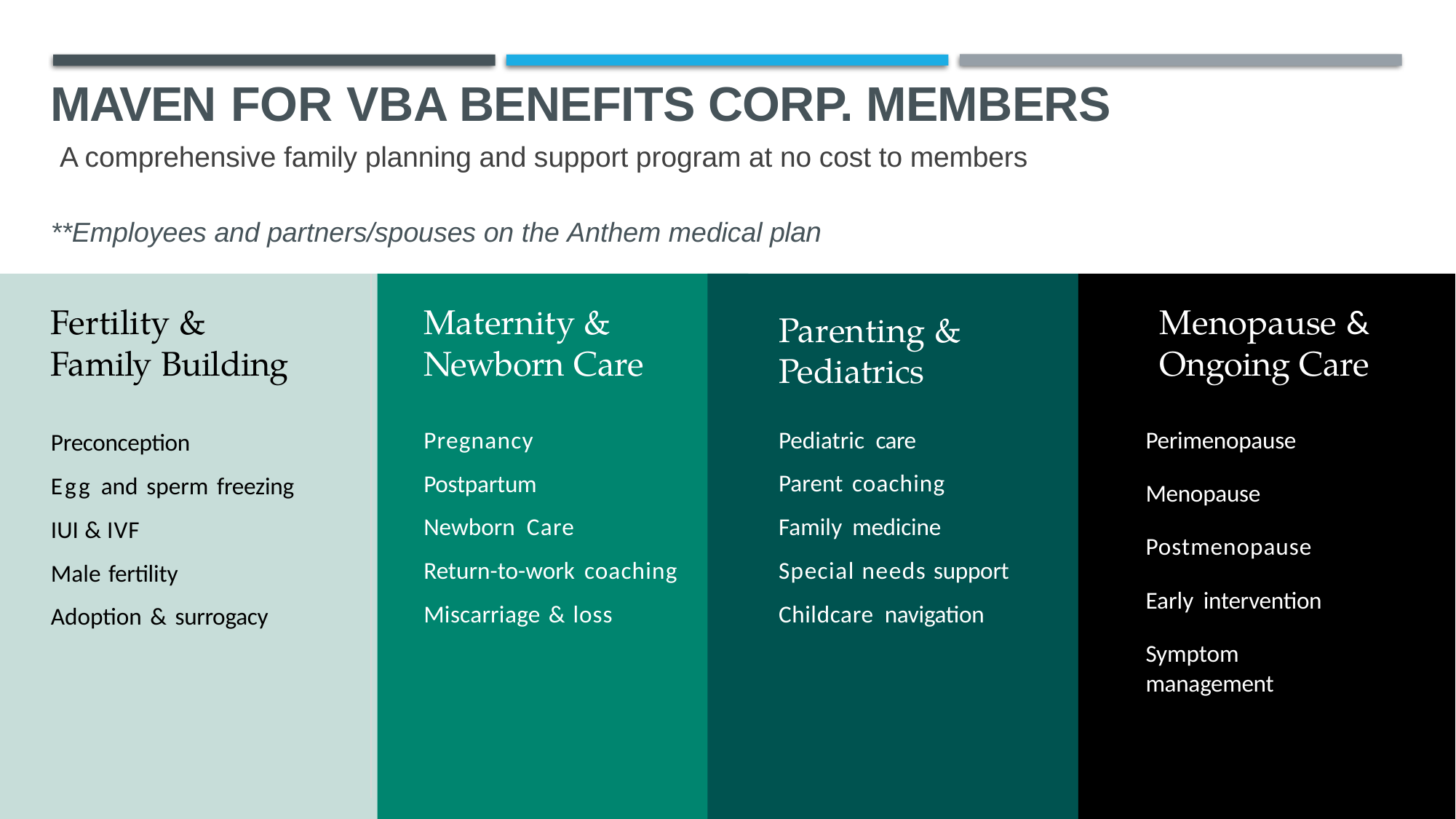

# Maven for VBA Benefits Corp. Members
A comprehensive family planning and support program at no cost to members
**Employees and partners/spouses on the Anthem medical plan

Fertility & Family Building
Maternity & Newborn Care
Menopause &
Ongoing Care
Parenting & Pediatrics
Pediatric care Parent coaching Family medicine
Special needs support Childcare navigation
Pregnancy Postpartum Newborn Care
Return-to-work coaching Miscarriage & loss
Preconception
Egg and sperm freezing IUI & IVF
Male fertility  Adoption & surrogacy
Perimenopause
Menopause Postmenopause
Early intervention
Symptom management